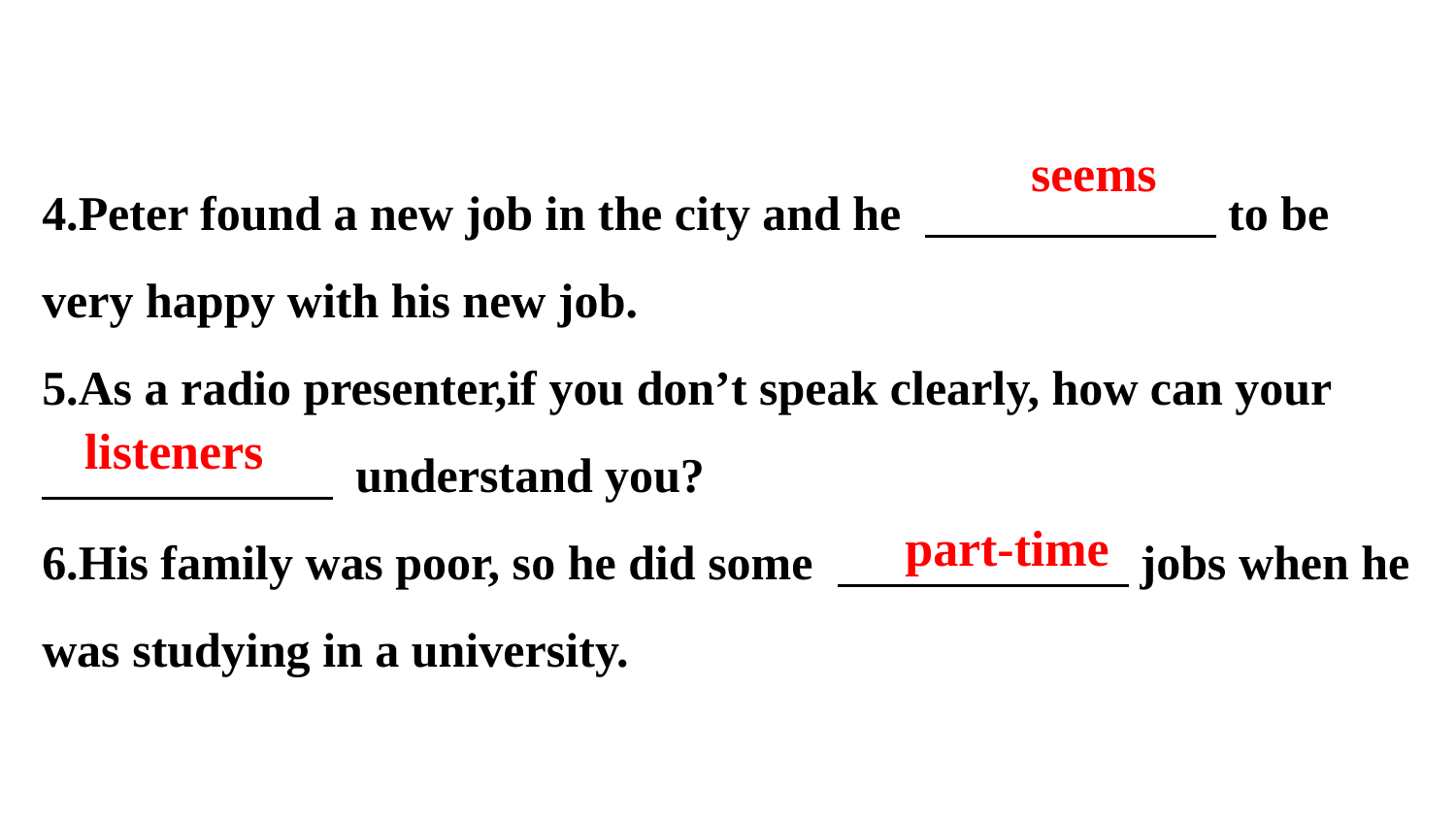

seems
4.Peter found a new job in the city and he 　　　　　　to be very happy with his new job.
5.As a radio presenter,if you don’t speak clearly, how can your
　　　　　　 understand you?
6.His family was poor, so he did some 　　　　　　jobs when he was studying in a university.
listeners
part-time